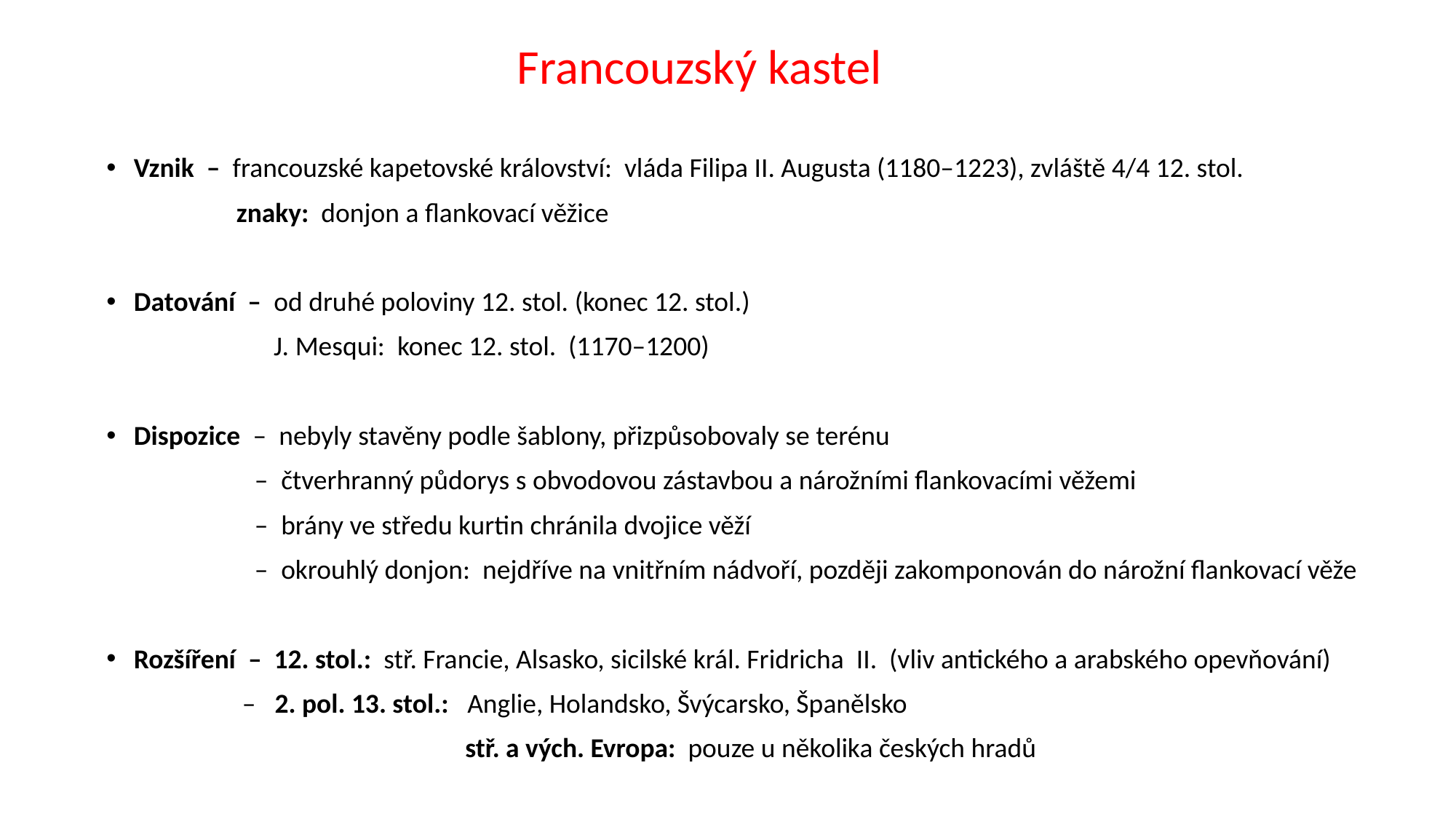

# Francouzský kastel
Vznik  –  francouzské kapetovské království:  vláda Filipa II. Augusta (1180–1223), zvláště 4/4 12. stol.
                     znaky:  donjon a flankovací věžice

Datování  –  od druhé poloviny 12. stol. (konec 12. stol.)
                           J. Mesqui:  konec 12. stol.  (1170–1200)

Dispozice  –  nebyly stavěny podle šablony, přizpůsobovaly se terénu
                        –  čtverhranný půdorys s obvodovou zástavbou a nárožními flankovacími věžemi
                        –  brány ve středu kurtin chránila dvojice věží
                        –  okrouhlý donjon:  nejdříve na vnitřním nádvoří, později zakomponován do nárožní flankovací věže

Rozšíření  –  12. stol.:  stř. Francie, Alsasko, sicilské král. Fridricha  II.  (vliv antického a arabského opevňování)
                      –   2. pol. 13. stol.:   Anglie, Holandsko, Švýcarsko, Španělsko
                                                          stř. a vých. Evropa:  pouze u několika českých hradů